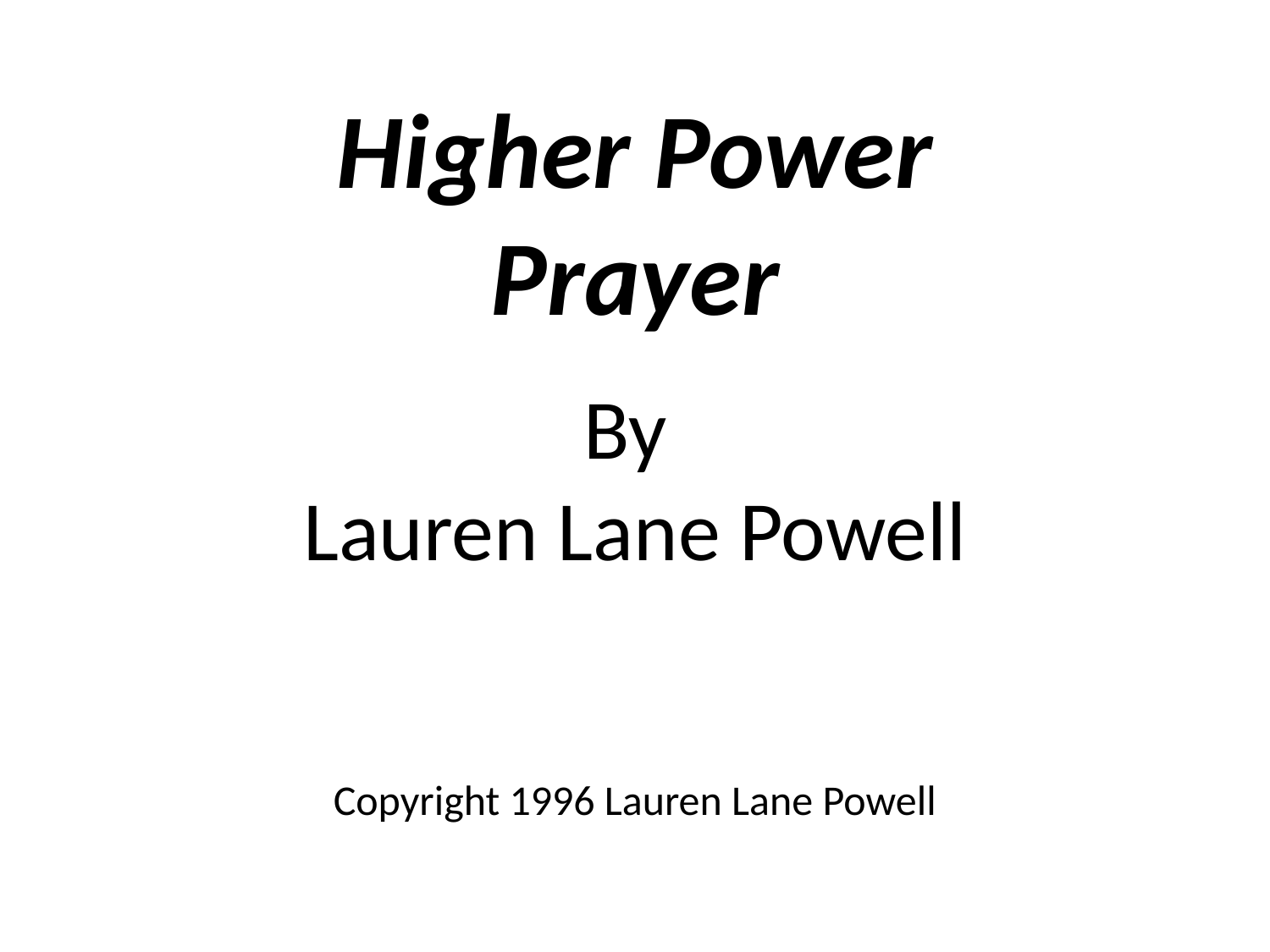

Higher Power
Prayer

By
Lauren Lane Powell
Copyright 1996 Lauren Lane Powell